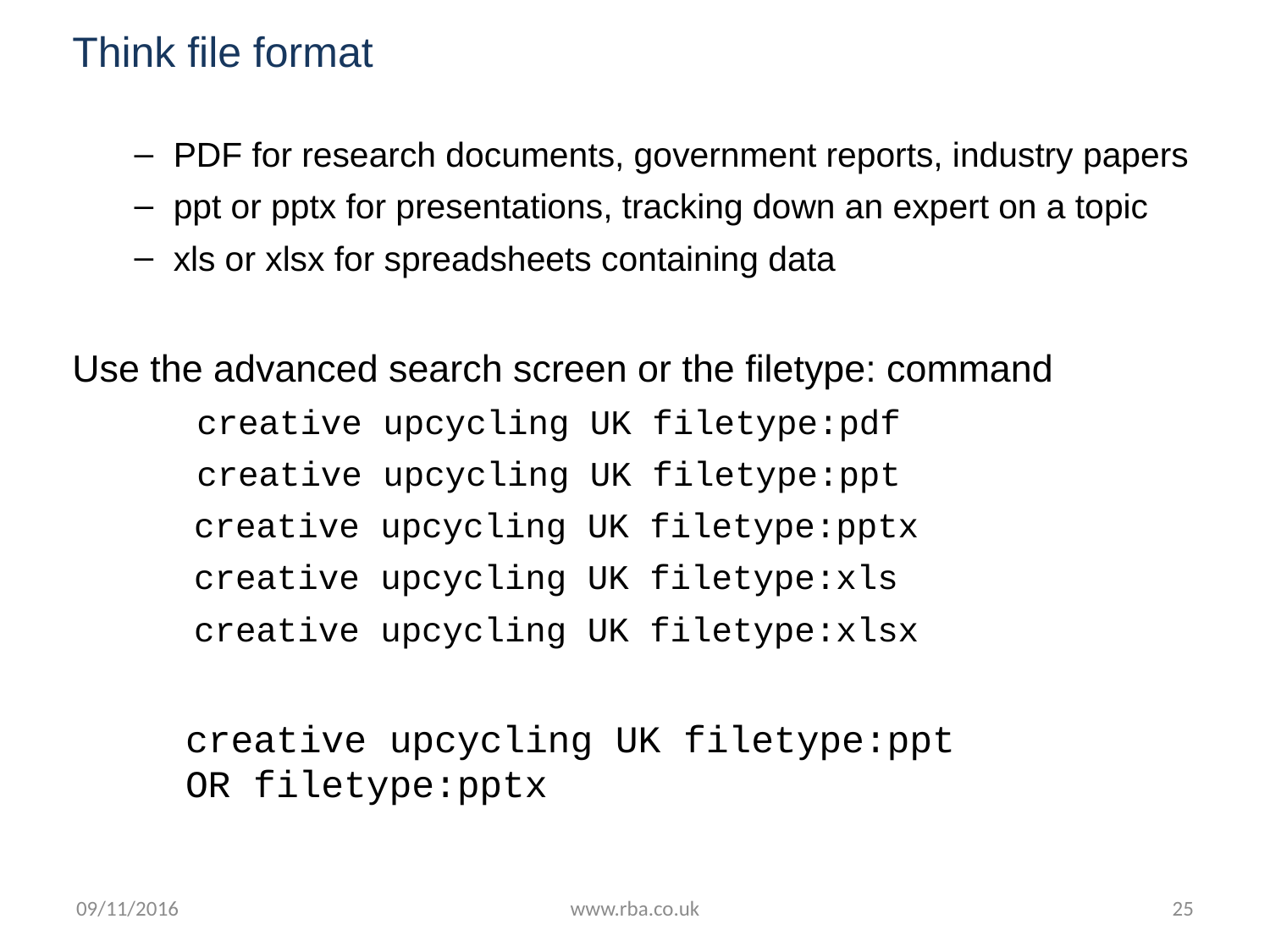

# Think file format
PDF for research documents, government reports, industry papers
ppt or pptx for presentations, tracking down an expert on a topic
xls or xlsx for spreadsheets containing data

Use the advanced search screen or the filetype: command
   creative upcycling UK filetype:pdf
   creative upcycling UK filetype:ppt
	 creative upcycling UK filetype:pptx
	 creative upcycling UK filetype:xls
	 creative upcycling UK filetype:xlsx

     creative upcycling UK filetype:ppt
     OR filetype:pptx

09/11/2016
www.rba.co.uk
25